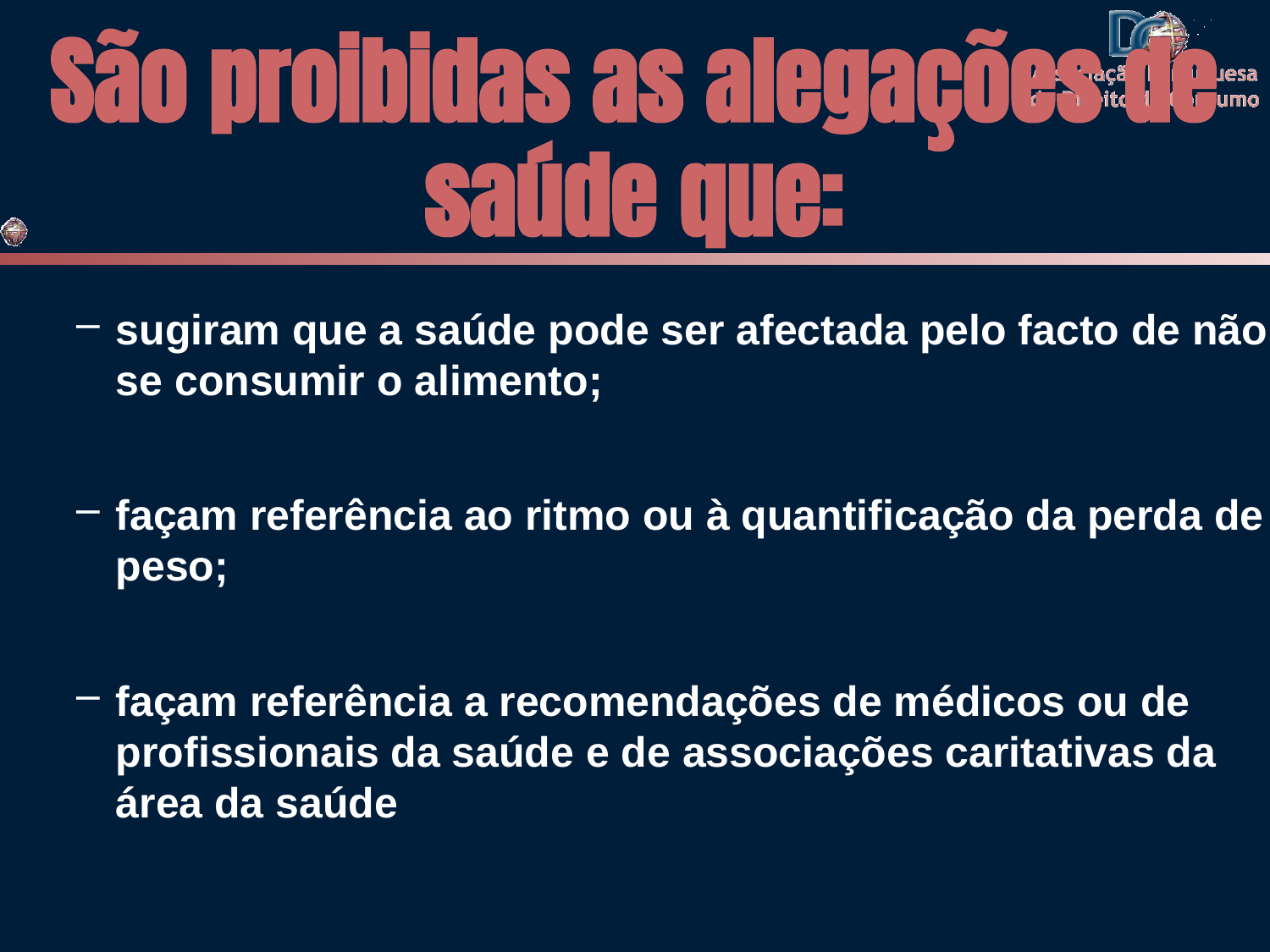

# São proibidas as alegações de saúde que:
sugiram que a saúde pode ser afectada pelo facto de não se consumir o alimento;

façam referência ao ritmo ou à quantificação da perda de peso;

façam referência a recomendações de médicos ou de profissionais da saúde e de associações caritativas da área da saúde